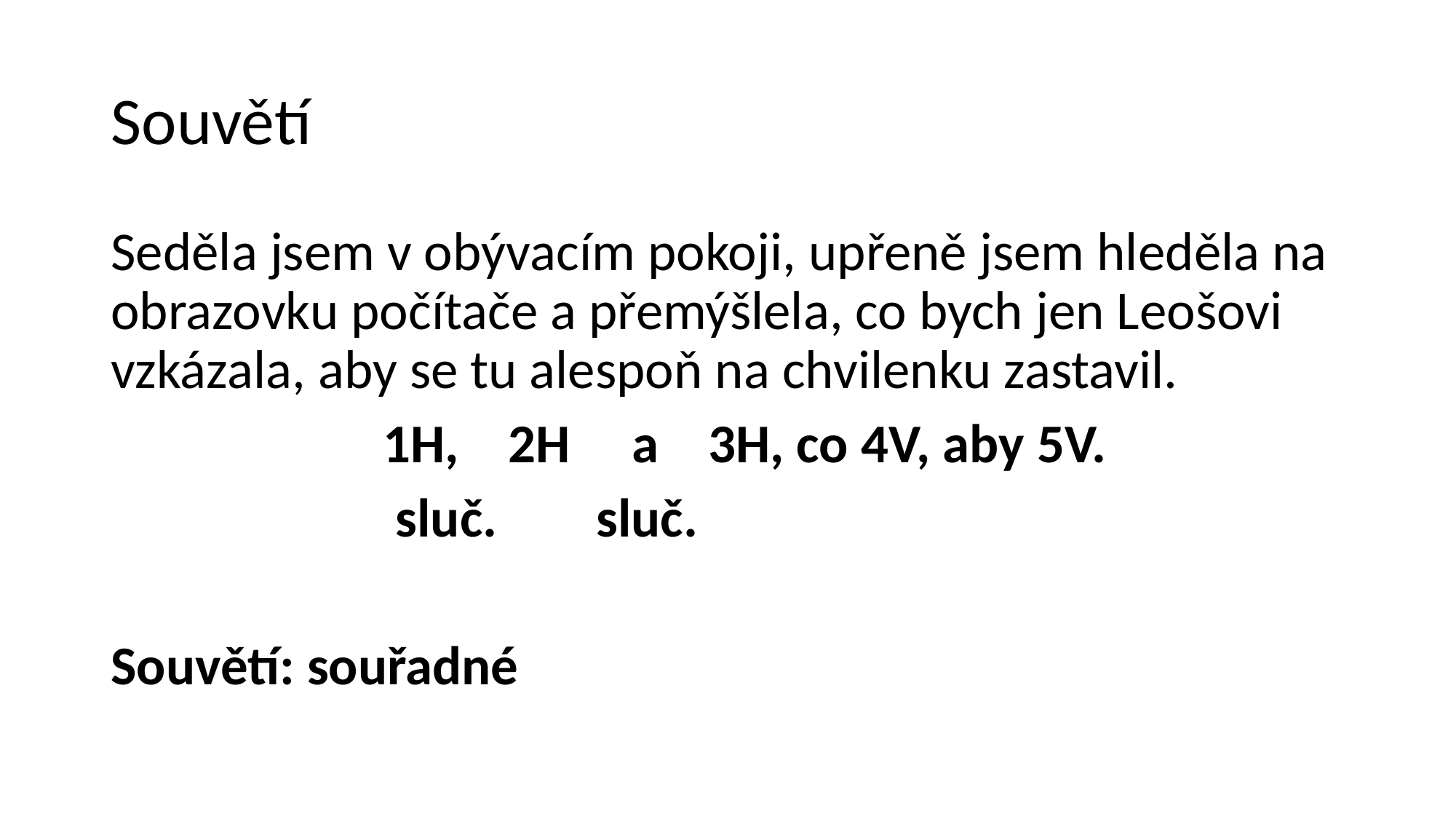

# Souvětí
Seděla jsem v obývacím pokoji, upřeně jsem hleděla na obrazovku počítače a přemýšlela, co bych jen Leošovi vzkázala, aby se tu alespoň na chvilenku zastavil.
                      1H,    2H     a    3H, co 4V, aby 5V.
                       sluč.        sluč.

Souvětí: souřadné